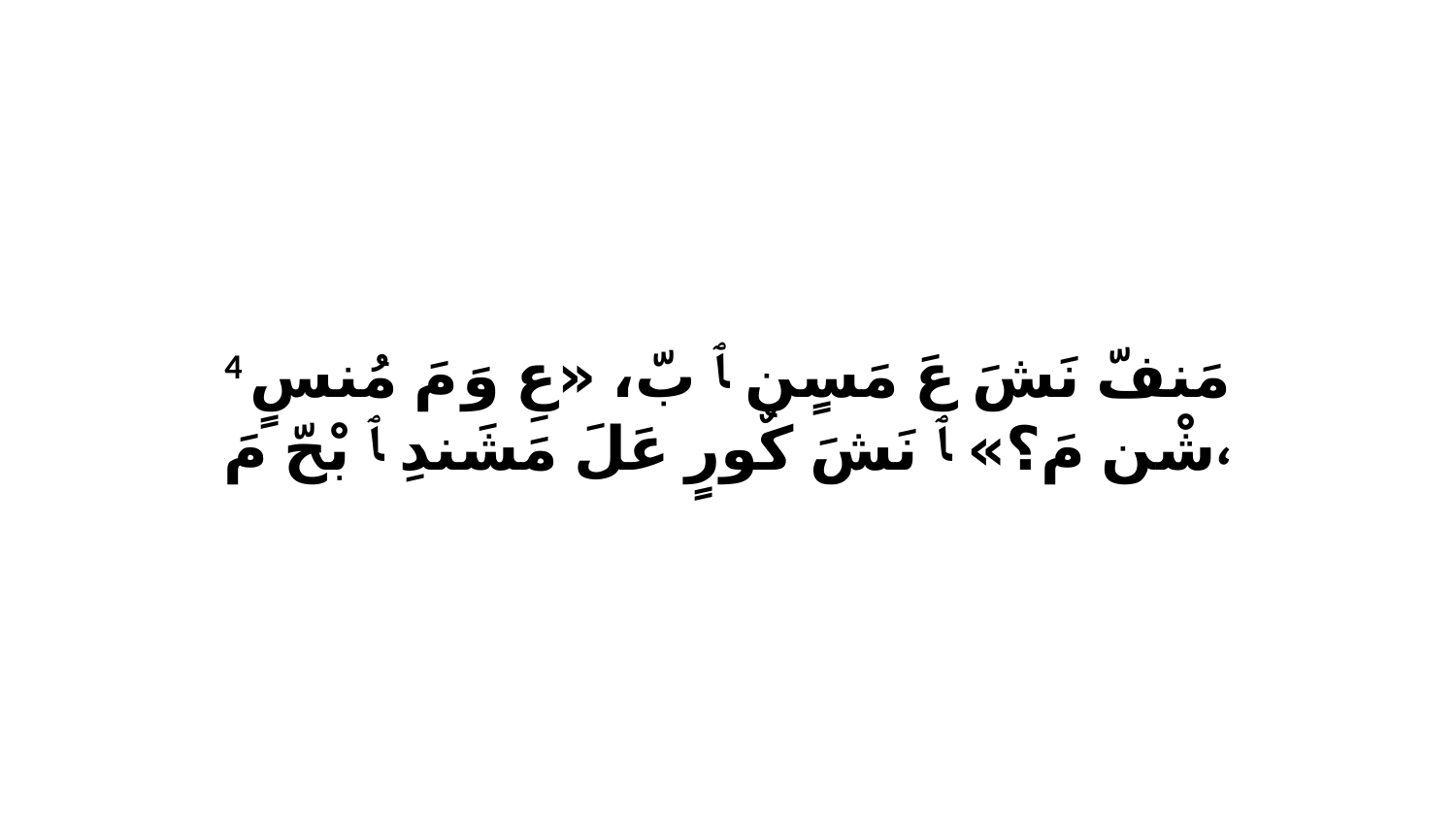

4 مَنفّ نَشَ عَ مَسٍن ﭑ بّ، «عِ وَ مَ مُنسٍ شْن مَ؟» ﭑ نَشَ كٌورٍ عَلَ مَشَندِ ﭑ بْحّ مَ،